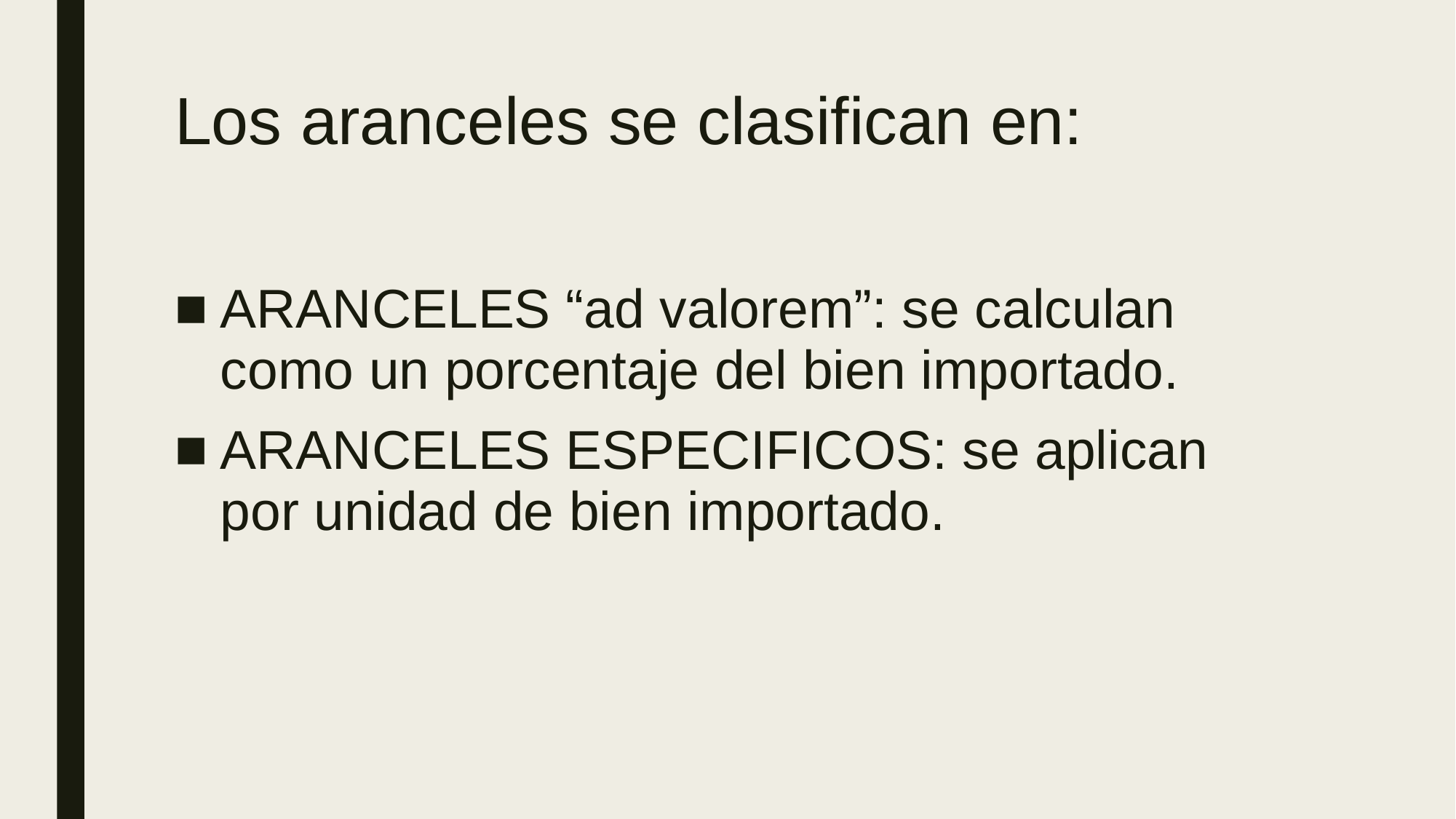

# Los aranceles se clasifican en:
ARANCELES “ad valorem”: se calculan como un porcentaje del bien importado.
ARANCELES ESPECIFICOS: se aplican por unidad de bien importado.